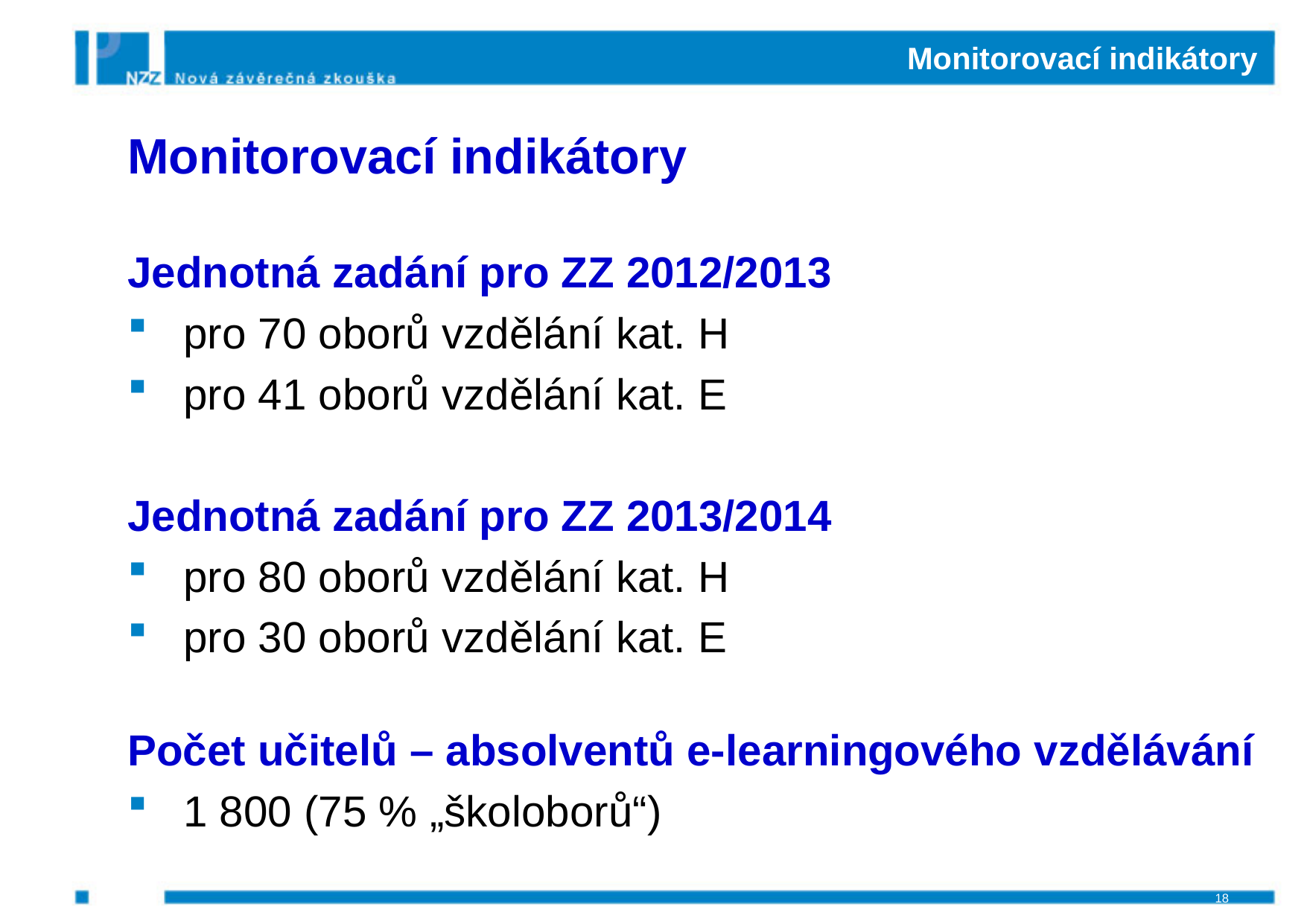

# Monitorovací indikátory
Monitorovací indikátory

Jednotná zadání pro ZZ 2012/2013
pro 70 oborů vzdělání kat. H
pro 41 oborů vzdělání kat. E

Jednotná zadání pro ZZ 2013/2014
pro 80 oborů vzdělání kat. H
pro 30 oborů vzdělání kat. E

Počet učitelů – absolventů e-learningového vzdělávání
1 800 (75 % „školoborů“)
18